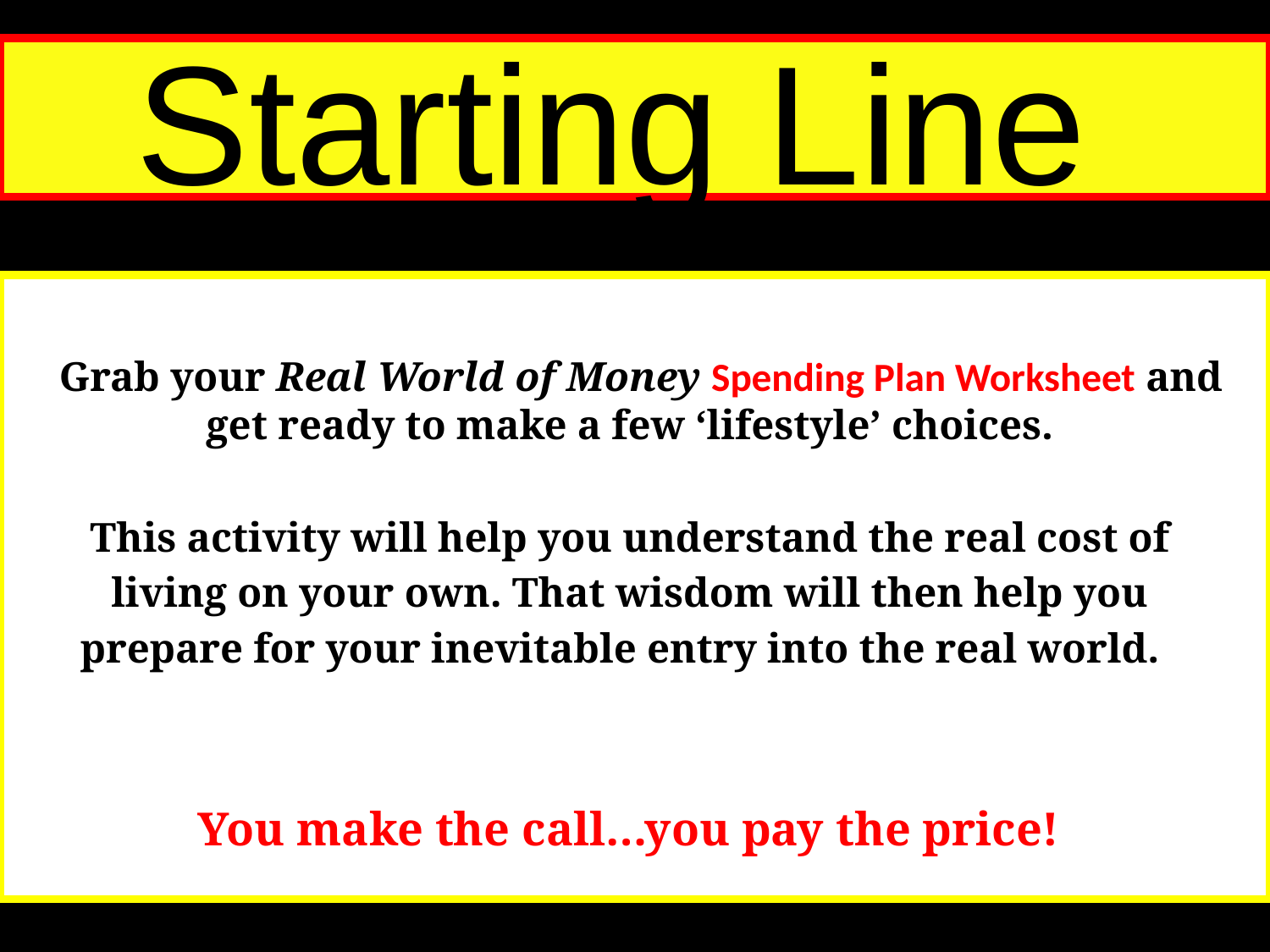

# Starting Line

 Grab your Real World of Money Spending Plan Worksheet and get ready to make a few ‘lifestyle’ choices.

This activity will help you understand the real cost of
living on your own. That wisdom will then help you
      prepare for your inevitable entry into the real world.

 You make the call…you pay the price!